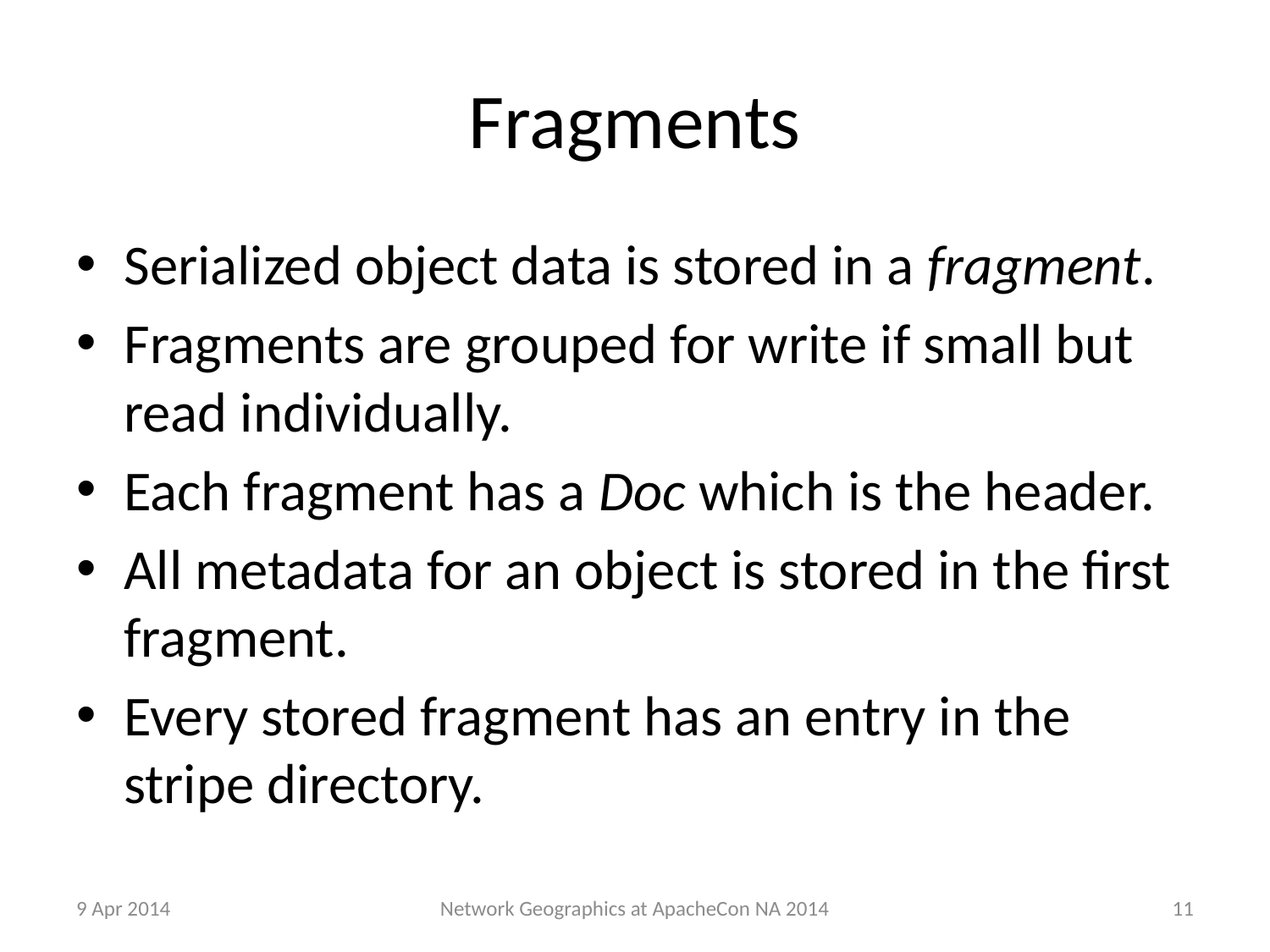

# Fragments
Serialized object data is stored in a fragment.
Fragments are grouped for write if small but read individually.
Each fragment has a Doc which is the header.
All metadata for an object is stored in the first fragment.
Every stored fragment has an entry in the stripe directory.
9 Apr 2014
11
Network Geographics at ApacheCon NA 2014